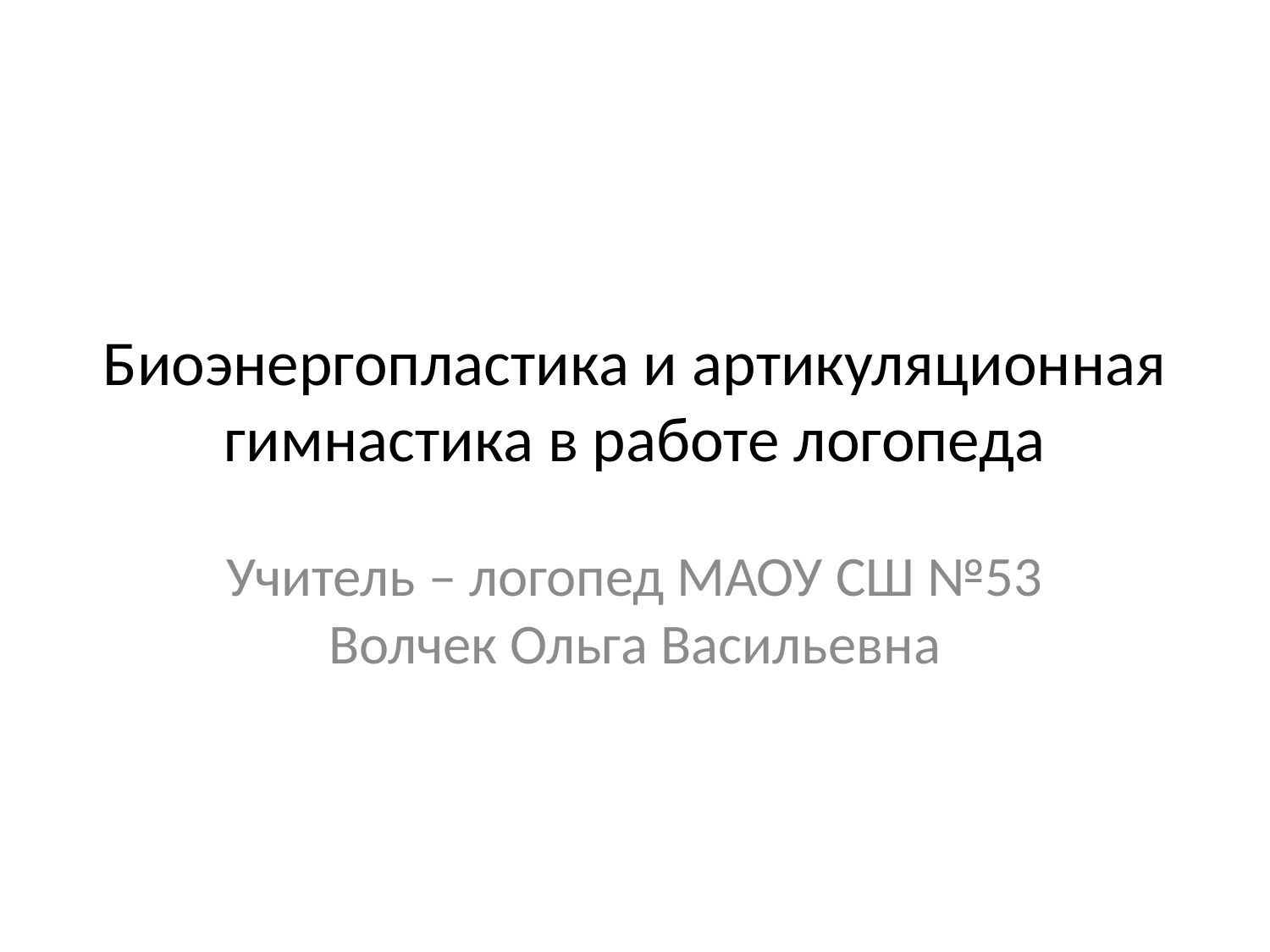

# Биоэнергопластика и артикуляционная гимнастика в работе логопеда
Учитель – логопед МАОУ СШ №53 Волчек Ольга Васильевна